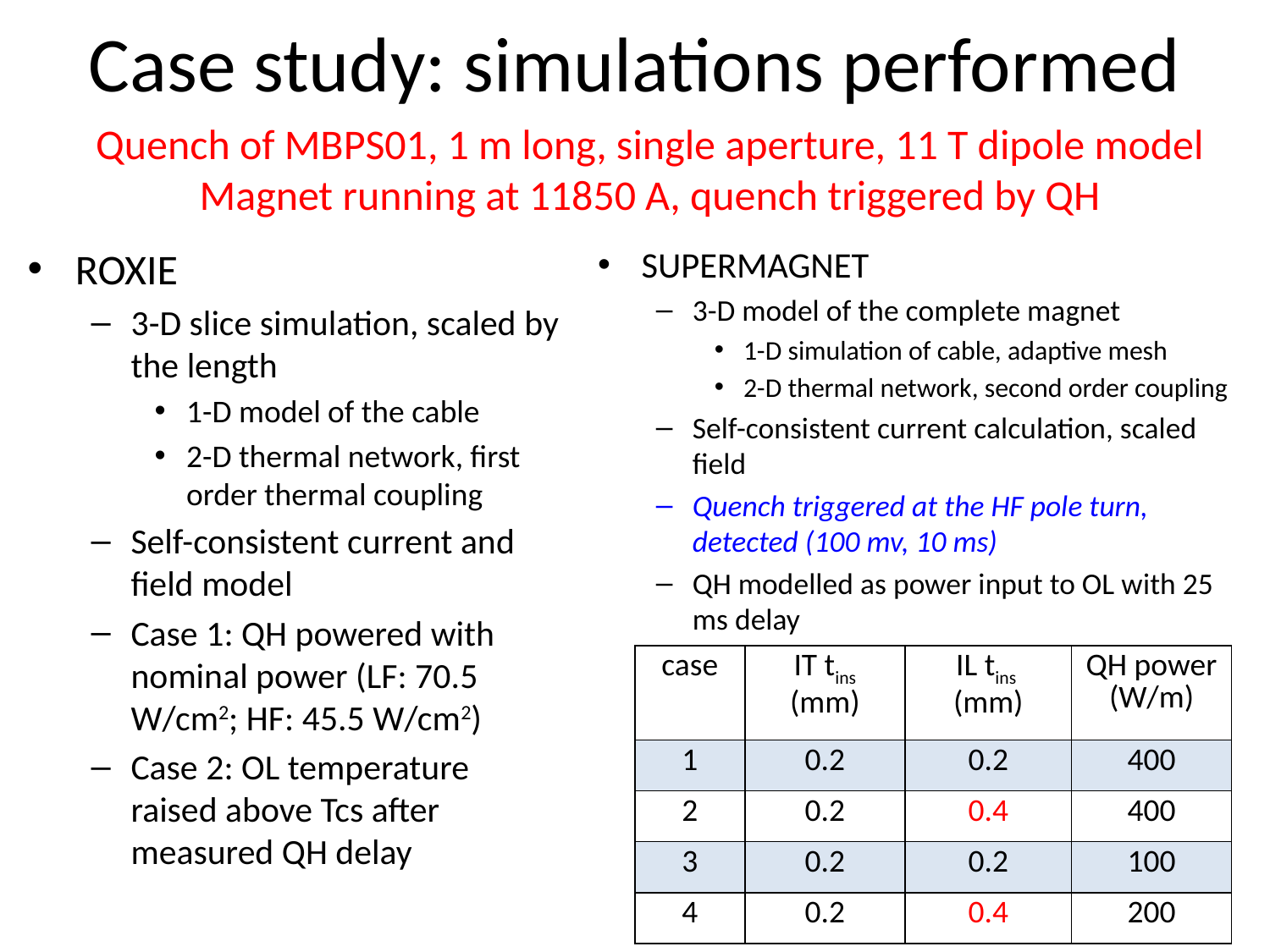

# Case study: simulations performed
Quench of MBPS01, 1 m long, single aperture, 11 T dipole model
Magnet running at 11850 A, quench triggered by QH
ROXIE
3-D slice simulation, scaled by the length
1-D model of the cable
2-D thermal network, first order thermal coupling
Self-consistent current and field model
Case 1: QH powered with nominal power (LF: 70.5 W/cm2; HF: 45.5 W/cm2)
Case 2: OL temperature raised above Tcs after measured QH delay
SUPERMAGNET
3-D model of the complete magnet
1-D simulation of cable, adaptive mesh
2-D thermal network, second order coupling
Self-consistent current calculation, scaled field
Quench triggered at the HF pole turn, detected (100 mv, 10 ms)
QH modelled as power input to OL with 25 ms delay
| case | IT tins (mm) | IL tins (mm) | QH power (W/m) |
| --- | --- | --- | --- |
| 1 | 0.2 | 0.2 | 400 |
| 2 | 0.2 | 0.4 | 400 |
| 3 | 0.2 | 0.2 | 100 |
| 4 | 0.2 | 0.4 | 200 |